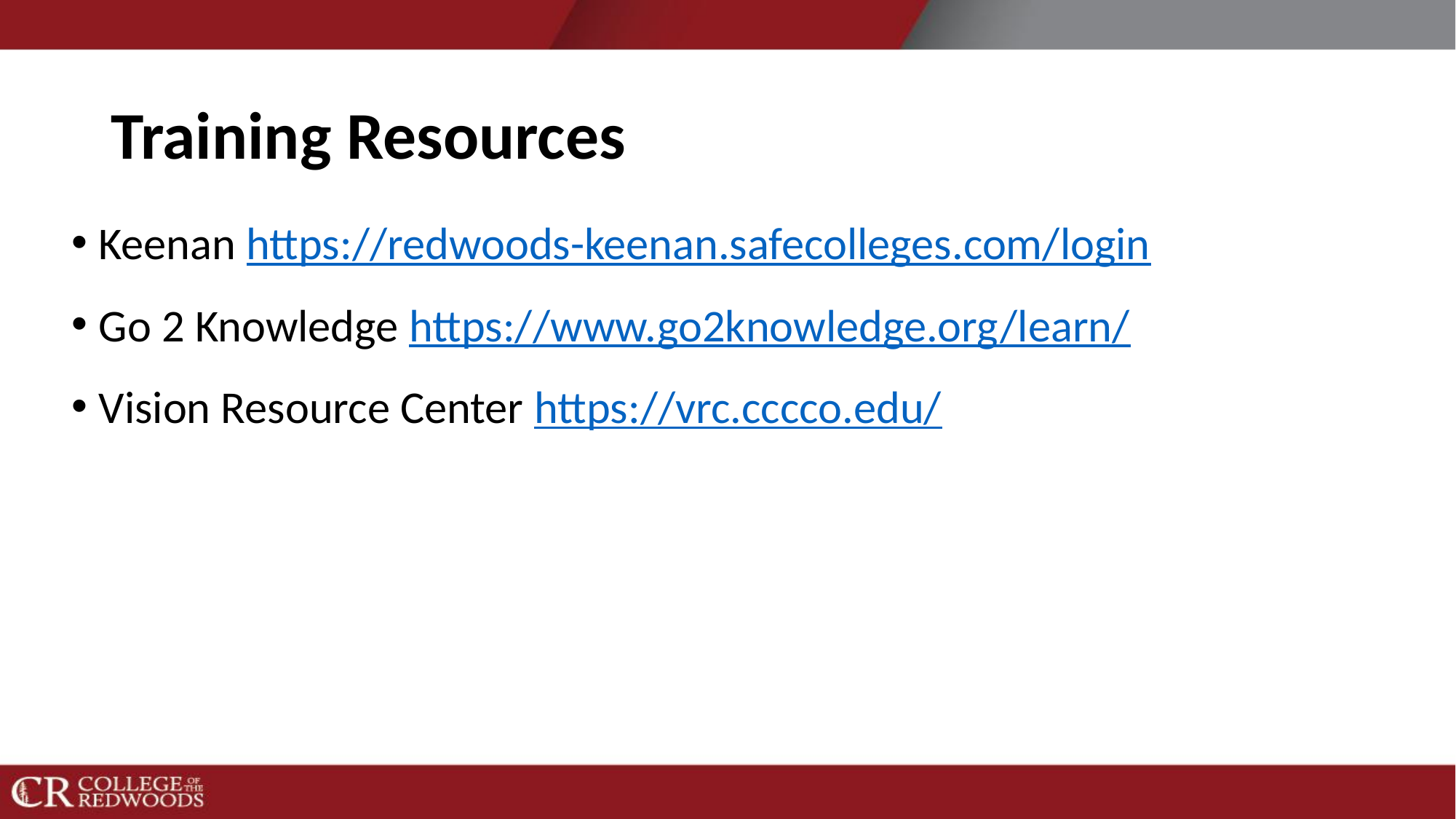

# Training Resources
Keenan https://redwoods-keenan.safecolleges.com/login
Go 2 Knowledge https://www.go2knowledge.org/learn/
Vision Resource Center https://vrc.cccco.edu/